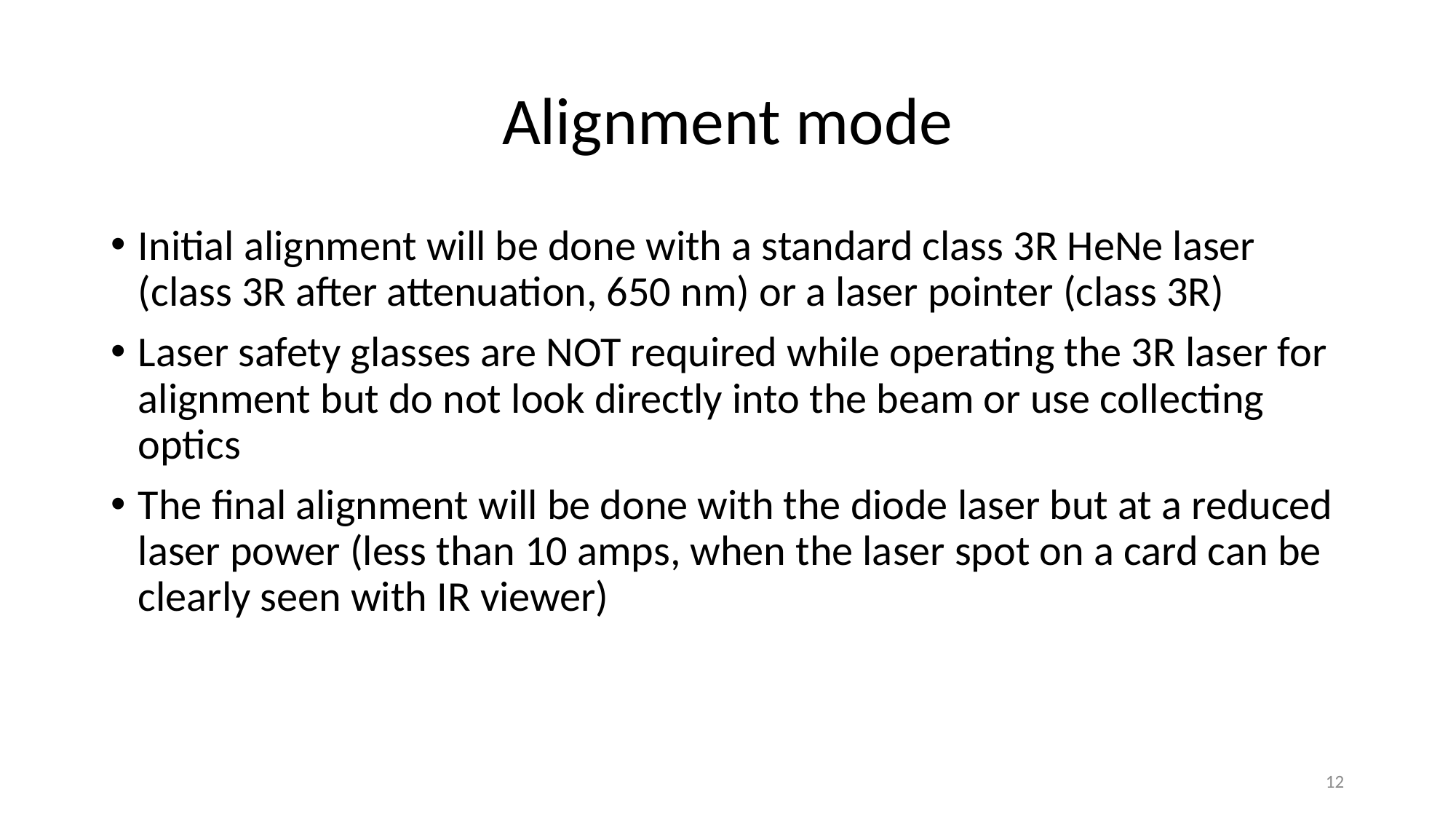

# Alignment mode
Initial alignment will be done with a standard class 3R HeNe laser (class 3R after attenuation, 650 nm) or a laser pointer (class 3R)
Laser safety glasses are NOT required while operating the 3R laser for alignment but do not look directly into the beam or use collecting optics
The final alignment will be done with the diode laser but at a reduced laser power (less than 10 amps, when the laser spot on a card can be clearly seen with IR viewer)

12